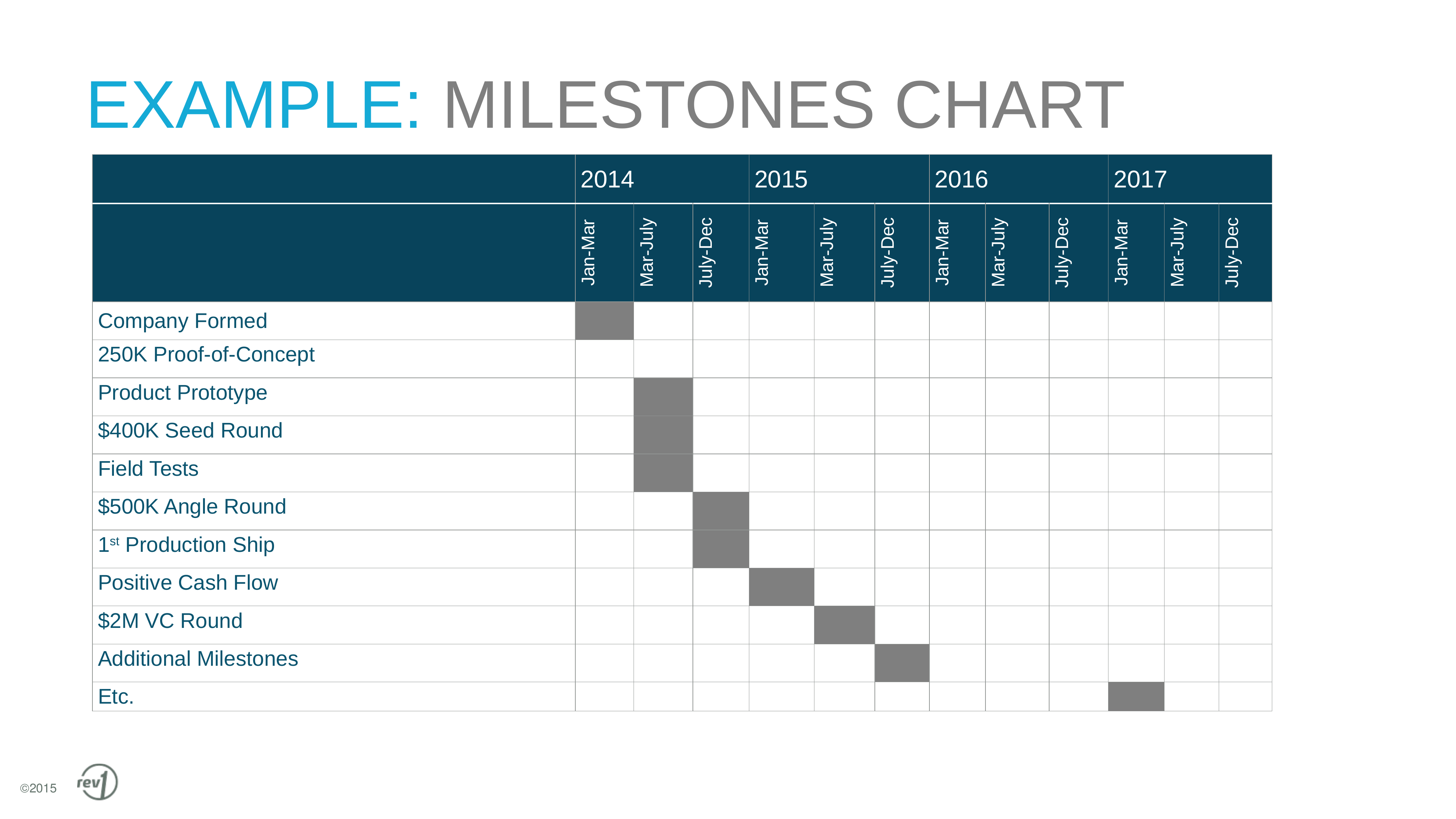

# EXAMPLE: MILESTONES CHART
|  | 2014 |  |  | 2015 |  |  | 2016 |  |  | 2017 |  |  |
| --- | --- | --- | --- | --- | --- | --- | --- | --- | --- | --- | --- | --- |
|  | Jan-Mar | Mar-July | July-Dec | Jan-Mar | Mar-July | July-Dec | Jan-Mar | Mar-July | July-Dec | Jan-Mar | Mar-July | July-Dec |
| Company Formed |  |  |  |  |  |  |  |  |  |  |  |  |
| 250K Proof-of-Concept |  |  |  |  |  |  |  |  |  |  |  |  |
| Product Prototype |  |  |  |  |  |  |  |  |  |  |  |  |
| $400K Seed Round |  |  |  |  |  |  |  |  |  |  |  |  |
| Field Tests |  |  |  |  |  |  |  |  |  |  |  |  |
| $500K Angle Round |  |  |  |  |  |  |  |  |  |  |  |  |
| 1st Production Ship |  |  |  |  |  |  |  |  |  |  |  |  |
| Positive Cash Flow |  |  |  |  |  |  |  |  |  |  |  |  |
| $2M VC Round |  |  |  |  |  |  |  |  |  |  |  |  |
| Additional Milestones |  |  |  |  |  |  |  |  |  |  |  |  |
| Etc. |  |  |  |  |  |  |  |  |  |  |  |  |